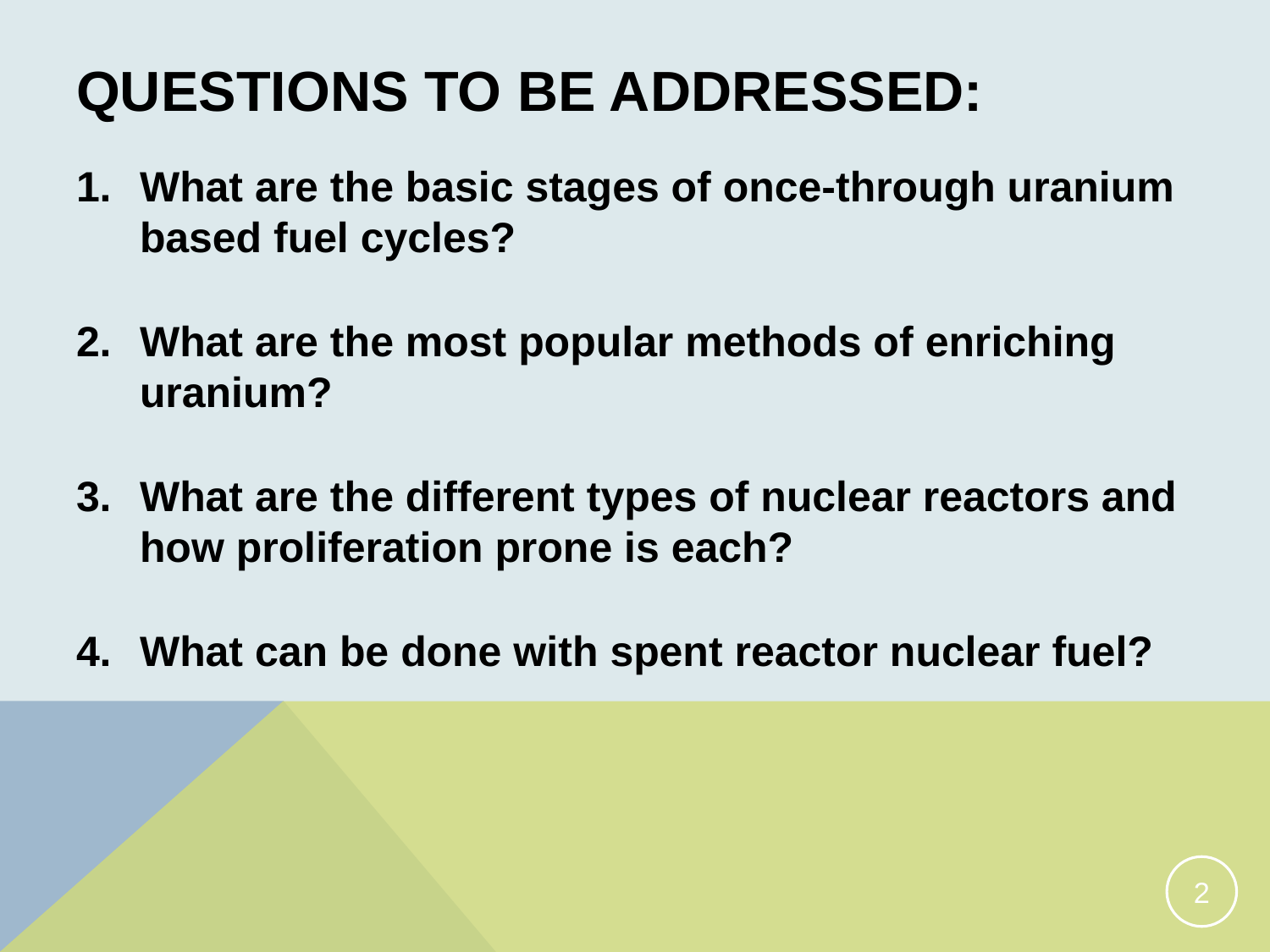

# Questions to BE Addressed:
What are the basic stages of once-through uranium based fuel cycles?

What are the most popular methods of enriching uranium?

What are the different types of nuclear reactors and how proliferation prone is each?

What can be done with spent reactor nuclear fuel?
2